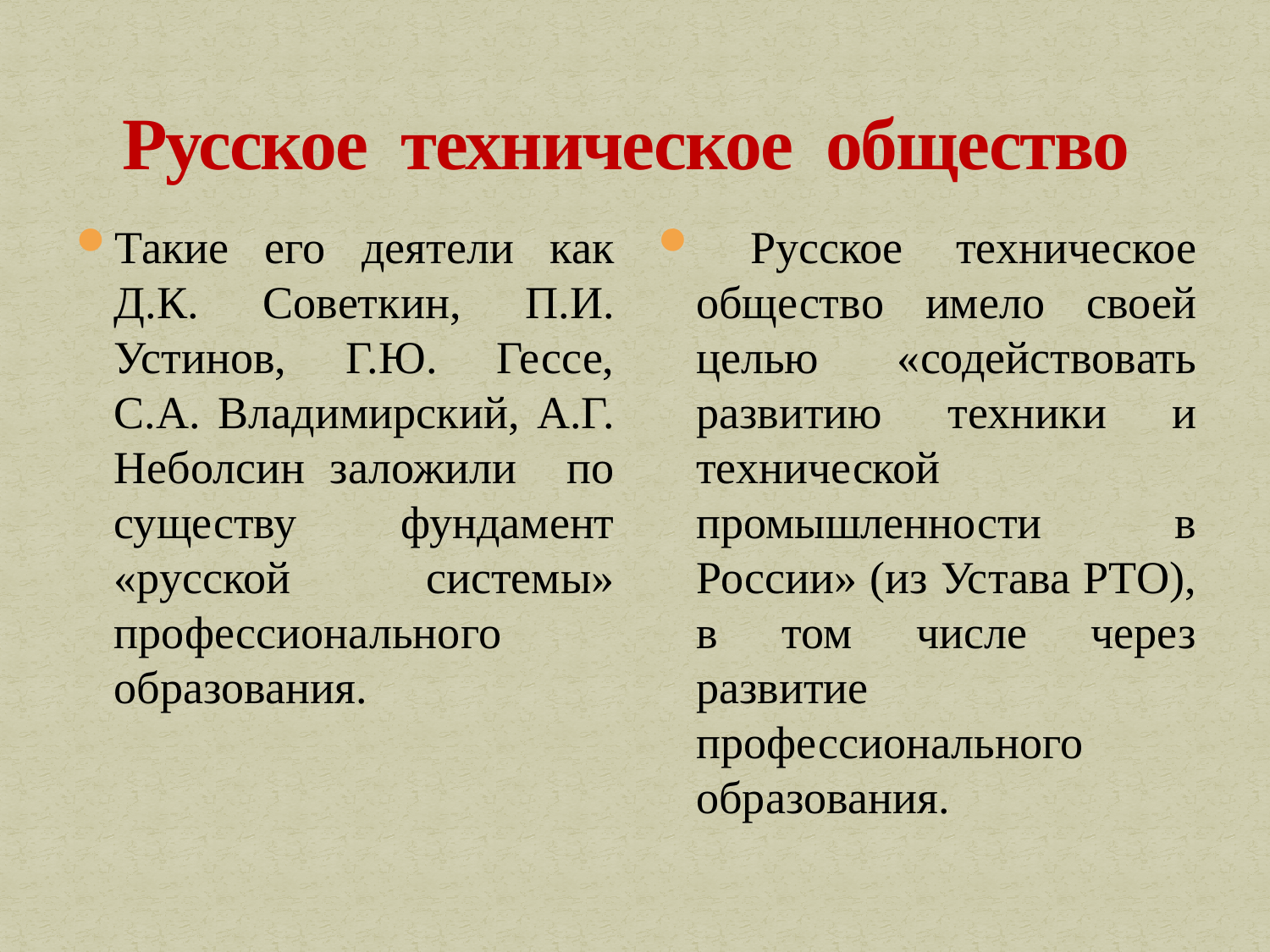

# Русское  техническое  общество
Такие его деятели как Д.К. Советкин, П.И. Устинов, Г.Ю. Гессе, С.А. Владимирский, А.Г. Неболсин заложили  по существу фундамент «русской системы» профессионального образования.
 Русское техническое общество имело своей целью «содействовать развитию техники и технической промышленности в России» (из Устава РТО), в том числе через развитие профессионального образования.